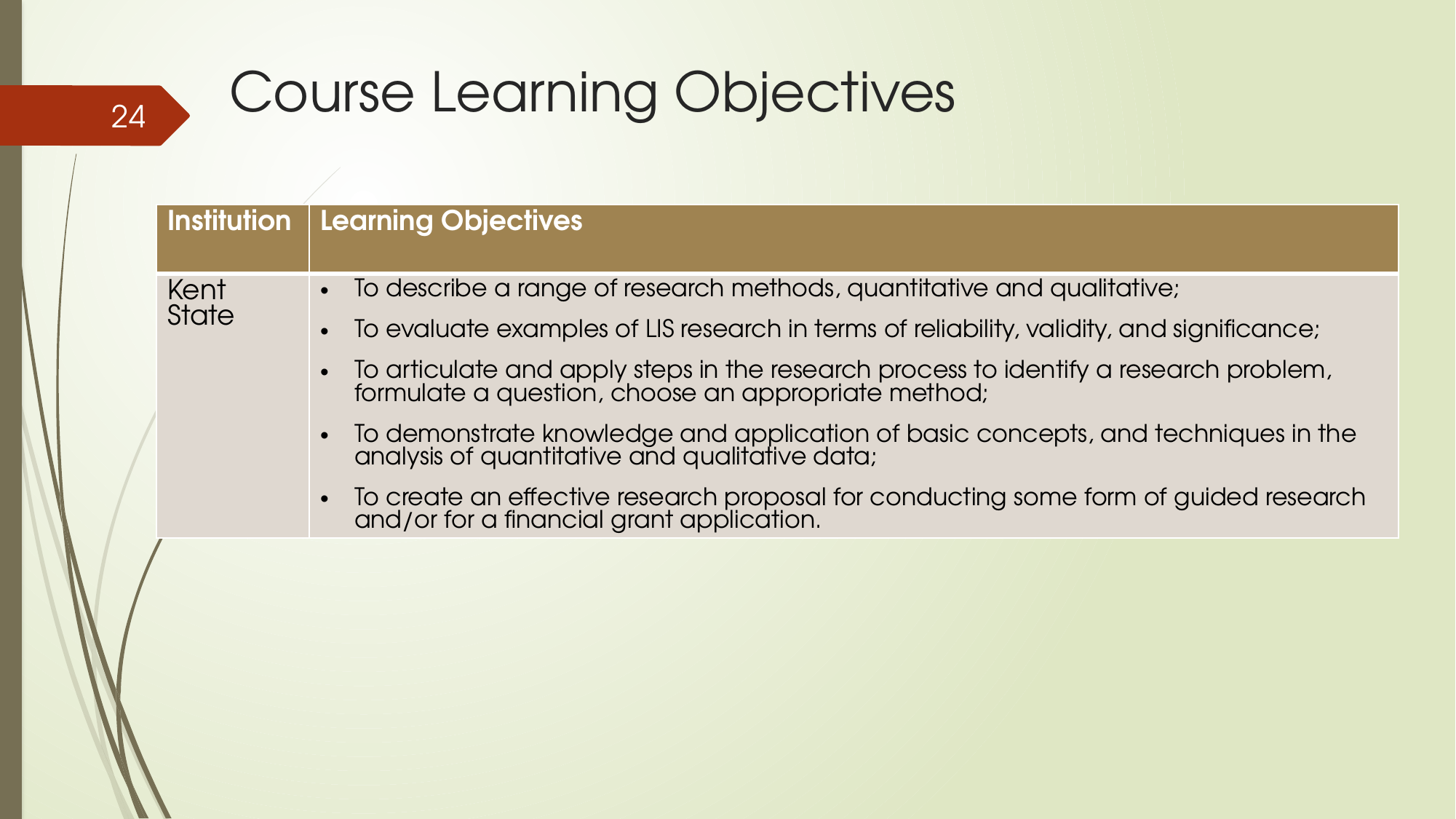

# Course Learning Objectives
24
| Institution | Learning Objectives |
| --- | --- |
| Kent State | To describe a range of research methods, quantitative and qualitative; To evaluate examples of LIS research in terms of reliability, validity, and significance; To articulate and apply steps in the research process to identify a research problem, formulate a question, choose an appropriate method; To demonstrate knowledge and application of basic concepts, and techniques in the analysis of quantitative and qualitative data; To create an effective research proposal for conducting some form of guided research and/or for a financial grant application. |